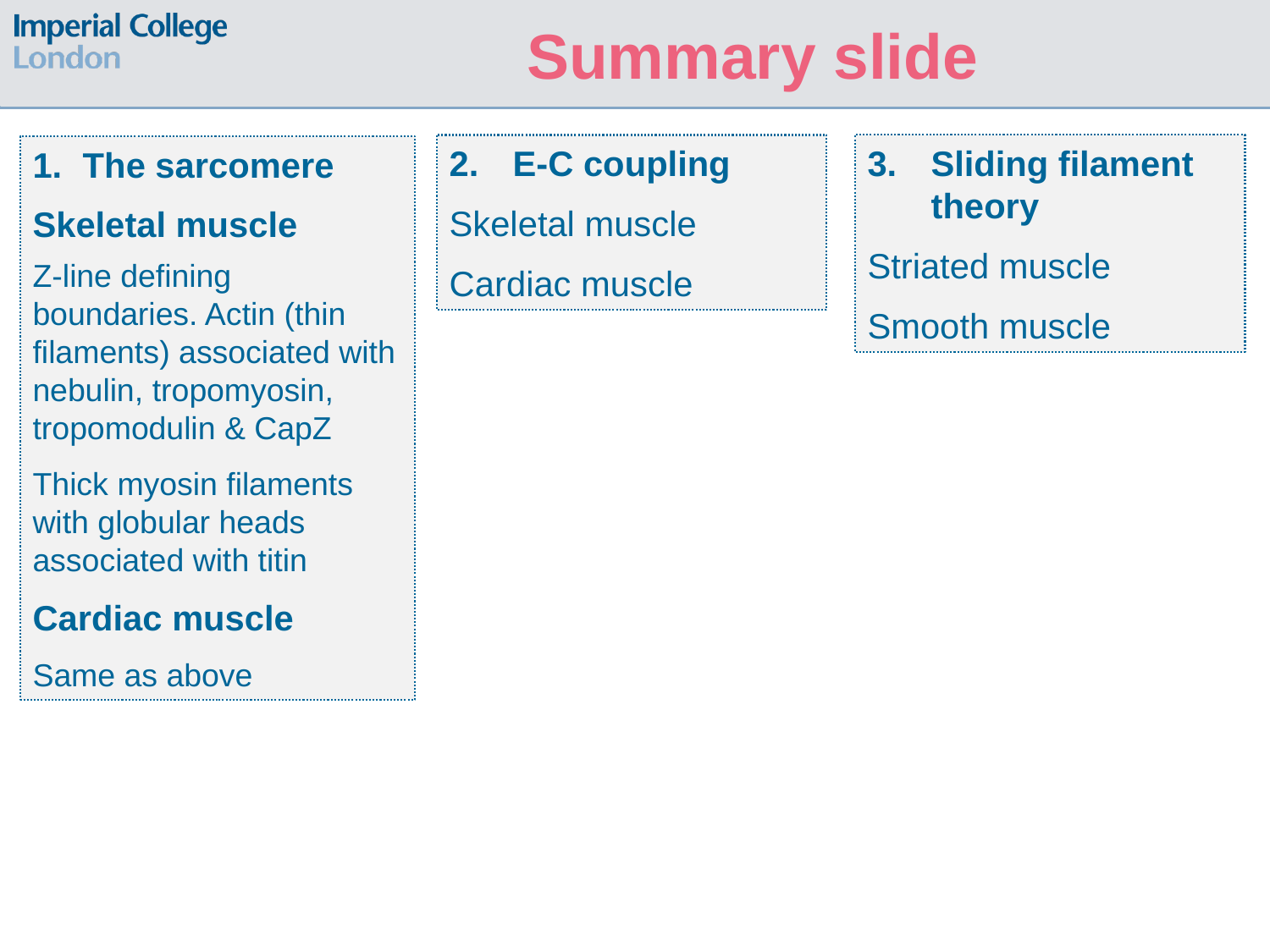

Summary slide
Sliding filament theory
Striated muscle
Smooth muscle
E-C coupling
Skeletal muscle
Cardiac muscle
The sarcomere
Skeletal muscle
Z-line defining boundaries. Actin (thin filaments) associated with nebulin, tropomyosin, tropomodulin & CapZ
Thick myosin filaments with globular heads associated with titin
Cardiac muscle
Same as above